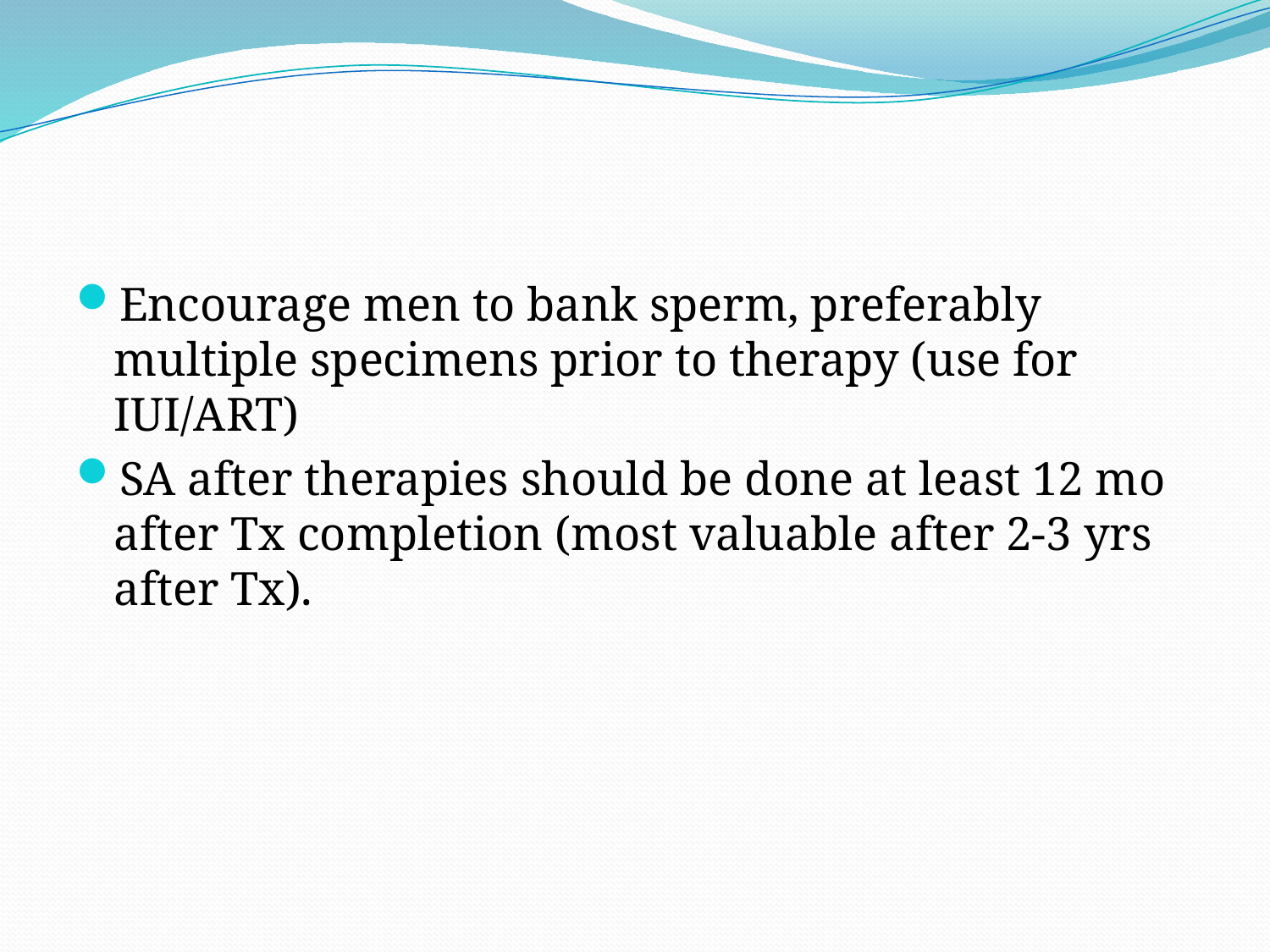

#
Encourage men to bank sperm, preferably multiple specimens prior to therapy (use for IUI/ART)
SA after therapies should be done at least 12 mo after Tx completion (most valuable after 2-3 yrs after Tx).